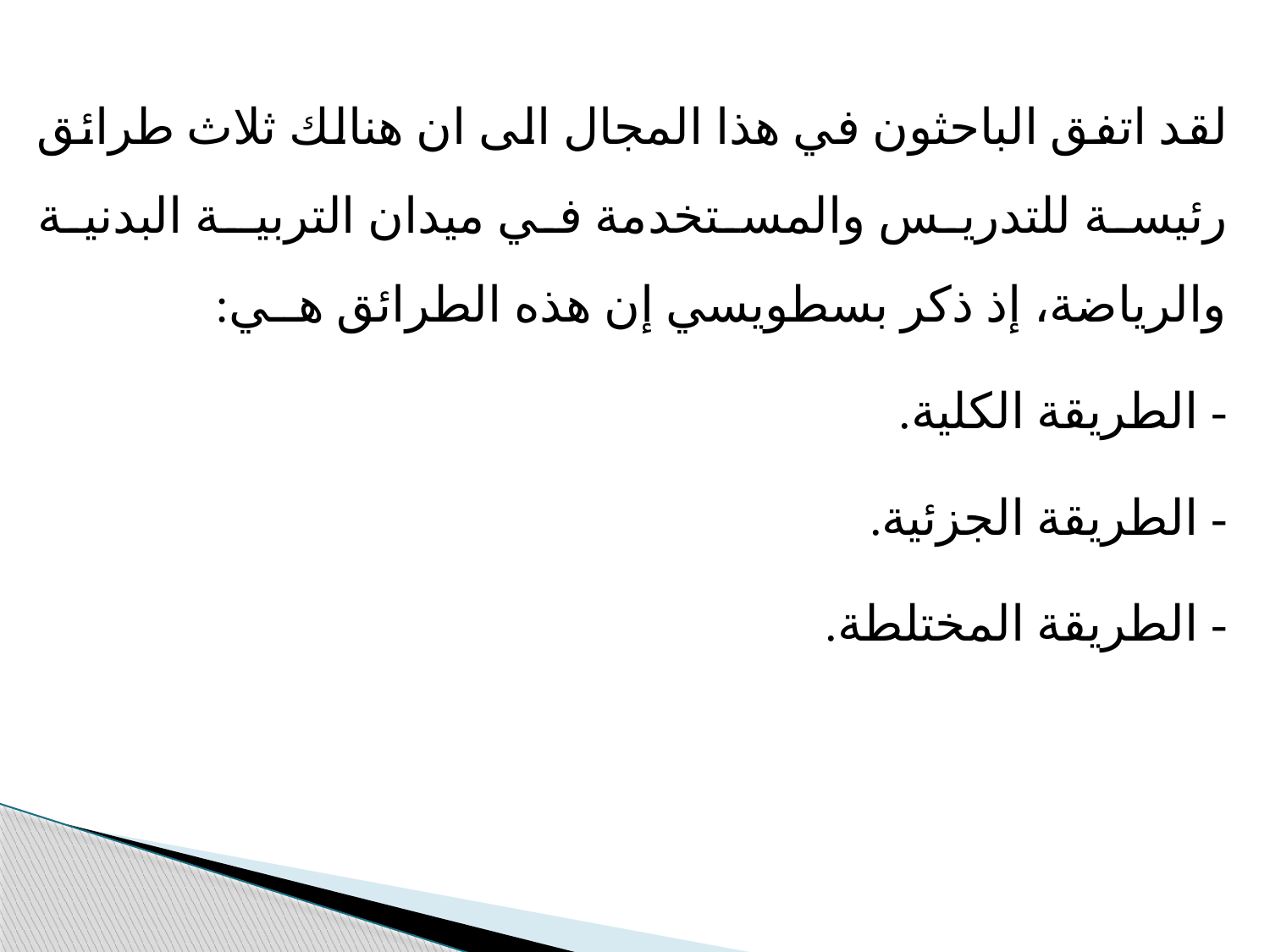

لقد اتفق الباحثون في هذا المجال الى ان هنالك ثلاث طرائق رئيسة للتدريس والمستخدمة في ميدان التربيـة البدنية والرياضة، إذ ذكر بسطويسي إن هذه الطرائق هــي:
- الطريقة الكلية.
- الطريقة الجزئية.
- الطريقة المختلطة.